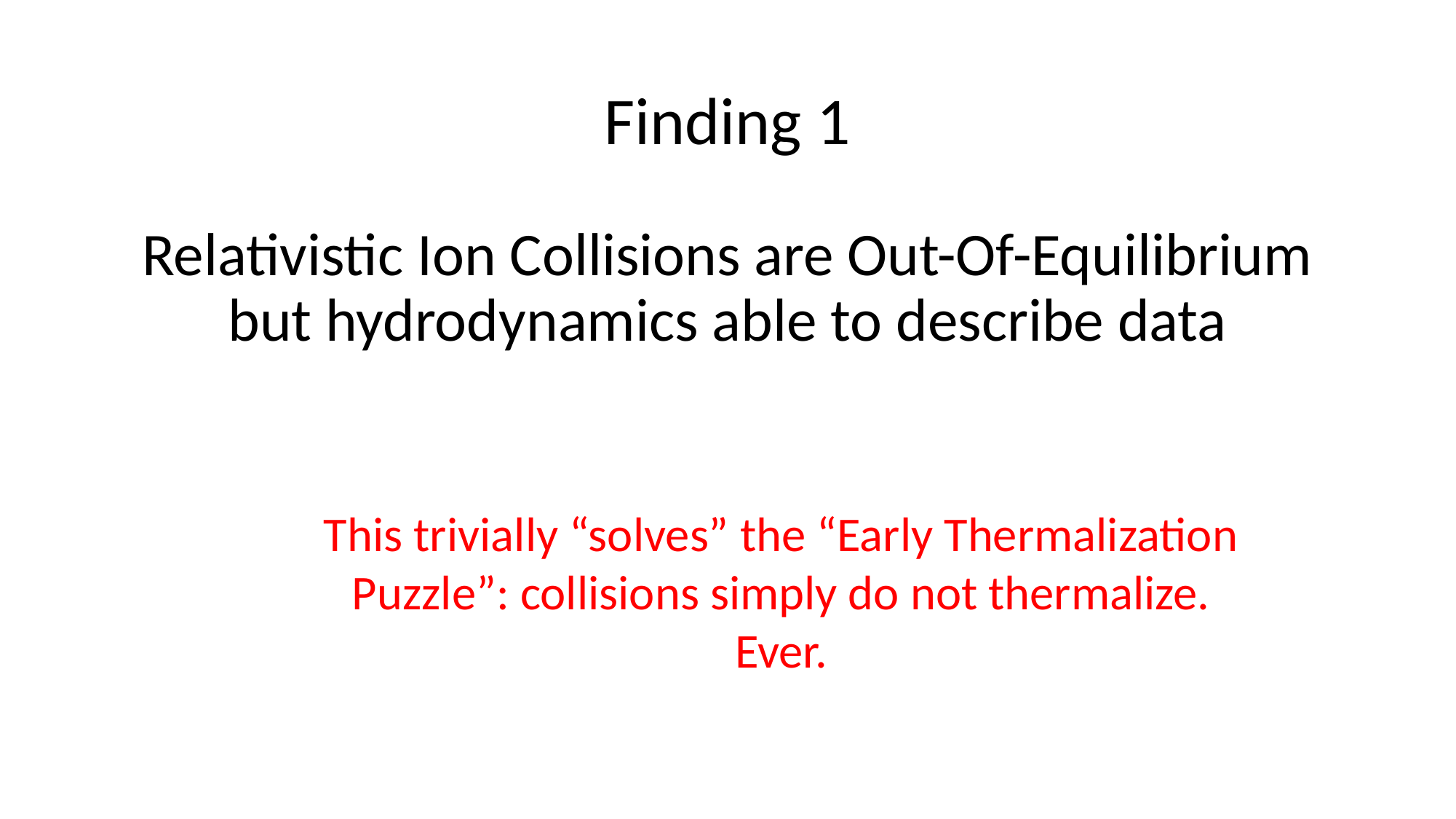

# Finding 1
Relativistic Ion Collisions are Out-Of-Equilibrium but hydrodynamics able to describe data
This trivially “solves” the “Early Thermalization Puzzle”: collisions simply do not thermalize.
Ever.